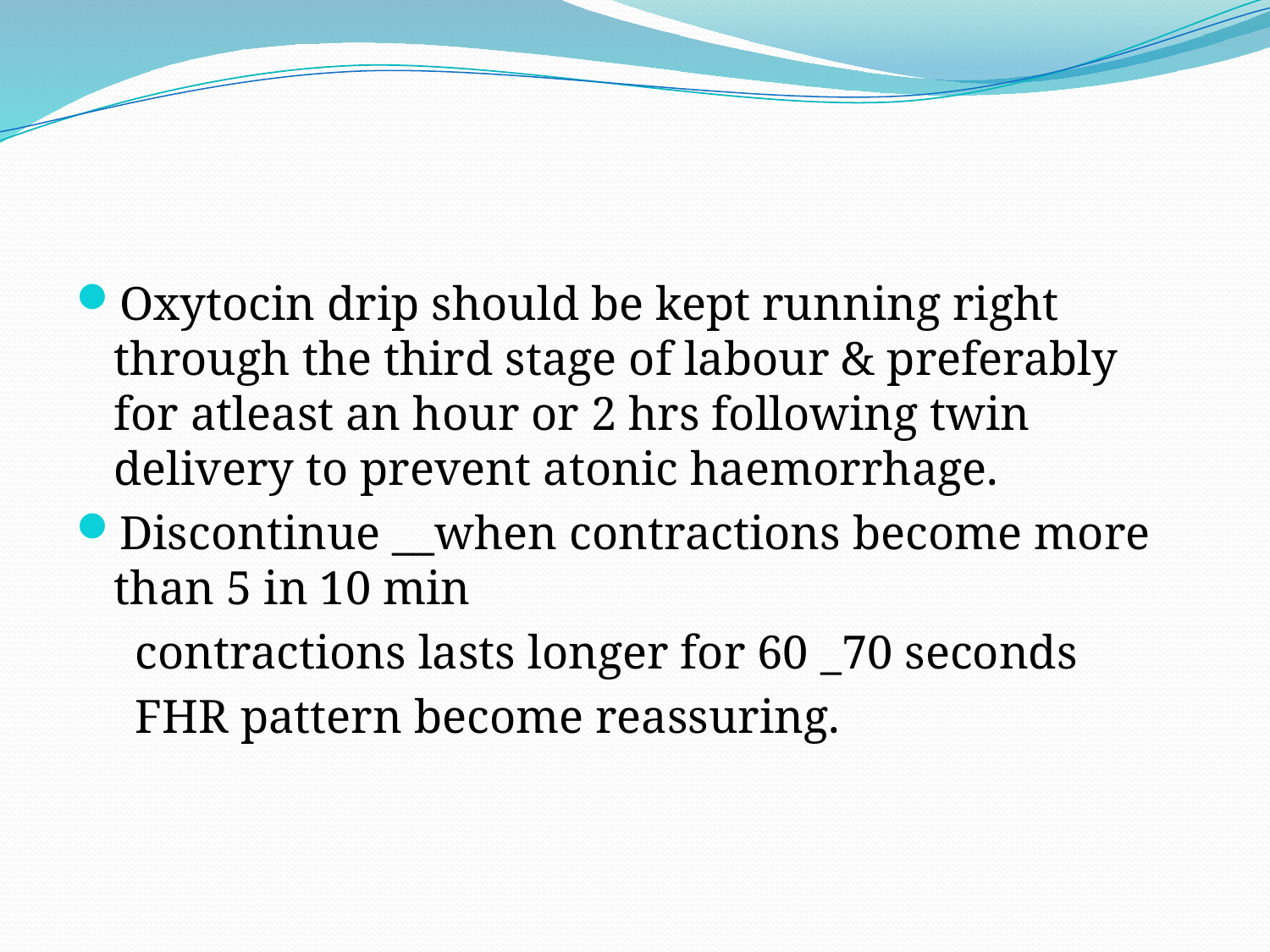

#
Oxytocin drip should be kept running right through the third stage of labour & preferably for atleast an hour or 2 hrs following twin delivery to prevent atonic haemorrhage.
Discontinue __when contractions become more than 5 in 10 min
     contractions lasts longer for 60 _70 seconds
     FHR pattern become reassuring.